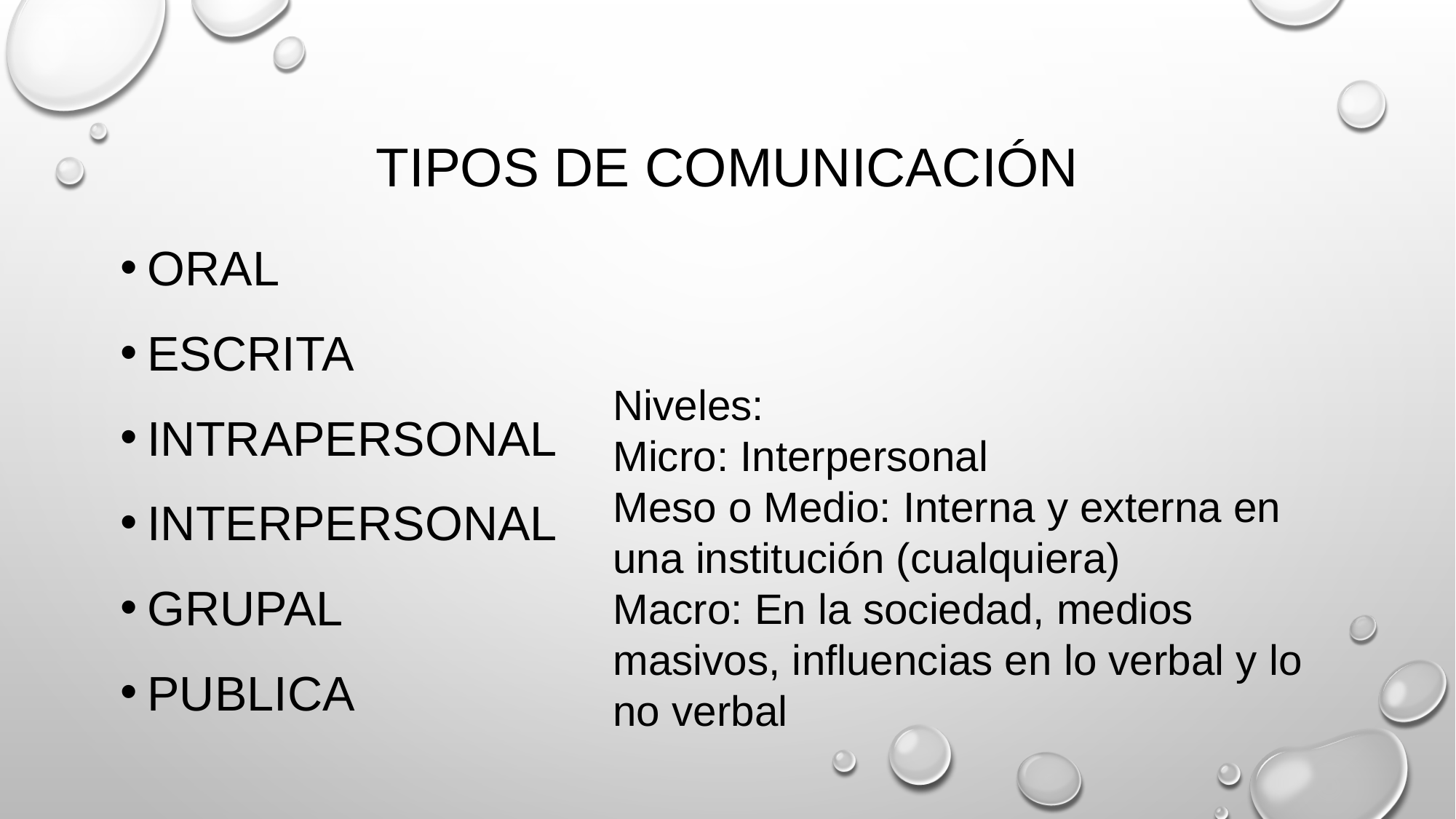

# Tipos de comunicación
Oral
Escrita
Intrapersonal
Interpersonal
Grupal
publica
Niveles:
Micro: Interpersonal
Meso o Medio: Interna y externa en una institución (cualquiera)
Macro: En la sociedad, medios masivos, influencias en lo verbal y lo no verbal